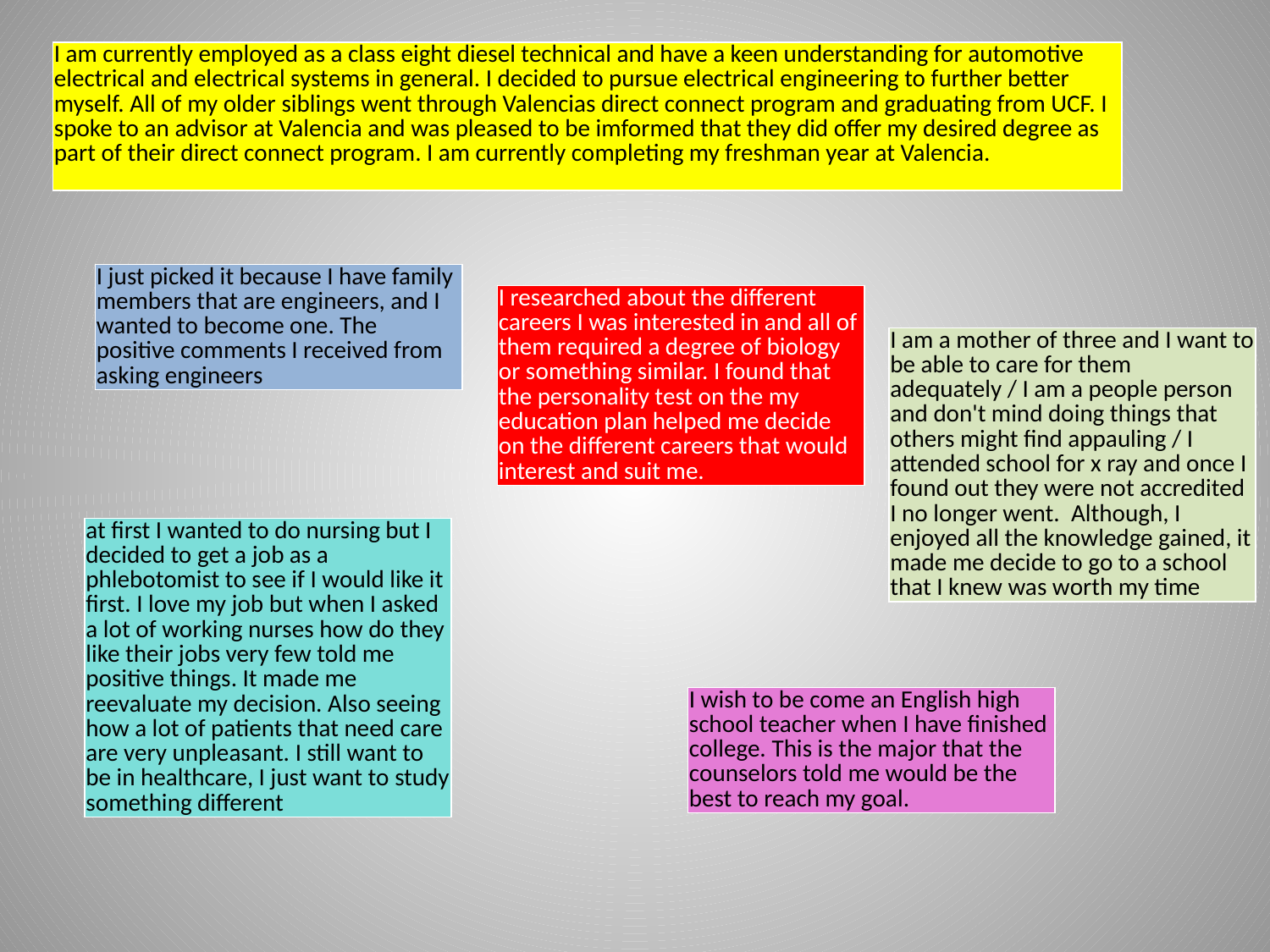

| I am currently employed as a class eight diesel technical and have a keen understanding for automotive electrical and electrical systems in general. I decided to pursue electrical engineering to further better myself. All of my older siblings went through Valencias direct connect program and graduating from UCF. I spoke to an advisor at Valencia and was pleased to be imformed that they did offer my desired degree as part of their direct connect program. I am currently completing my freshman year at Valencia. |
| --- |
| I just picked it because I have family members that are engineers, and I wanted to become one. The positive comments I received from asking engineers |
| --- |
| I researched about the different careers I was interested in and all of them required a degree of biology or something similar. I found that the personality test on the my education plan helped me decide on the different careers that would interest and suit me. |
| --- |
| I am a mother of three and I want to be able to care for them adequately / I am a people person and don't mind doing things that others might find appauling / I attended school for x ray and once I found out they were not accredited I no longer went. Although, I enjoyed all the knowledge gained, it made me decide to go to a school that I knew was worth my time |
| --- |
| at first I wanted to do nursing but I decided to get a job as a phlebotomist to see if I would like it first. I love my job but when I asked a lot of working nurses how do they like their jobs very few told me positive things. It made me reevaluate my decision. Also seeing how a lot of patients that need care are very unpleasant. I still want to be in healthcare, I just want to study something different |
| --- |
| I wish to be come an English high school teacher when I have finished college. This is the major that the counselors told me would be the best to reach my goal. |
| --- |